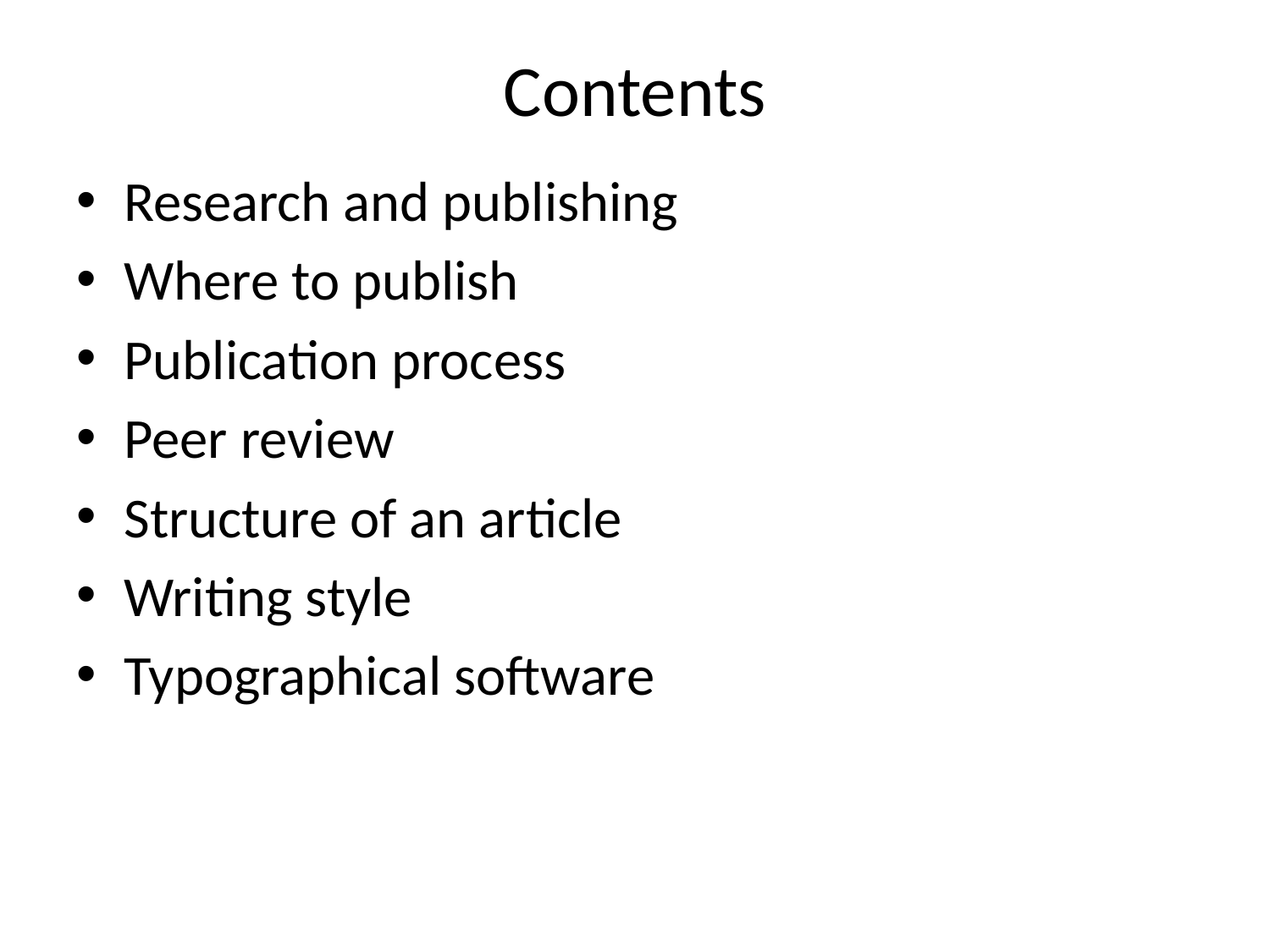

# Contents
Research and publishing
Where to publish
Publication process
Peer review
Structure of an article
Writing style
Typographical software